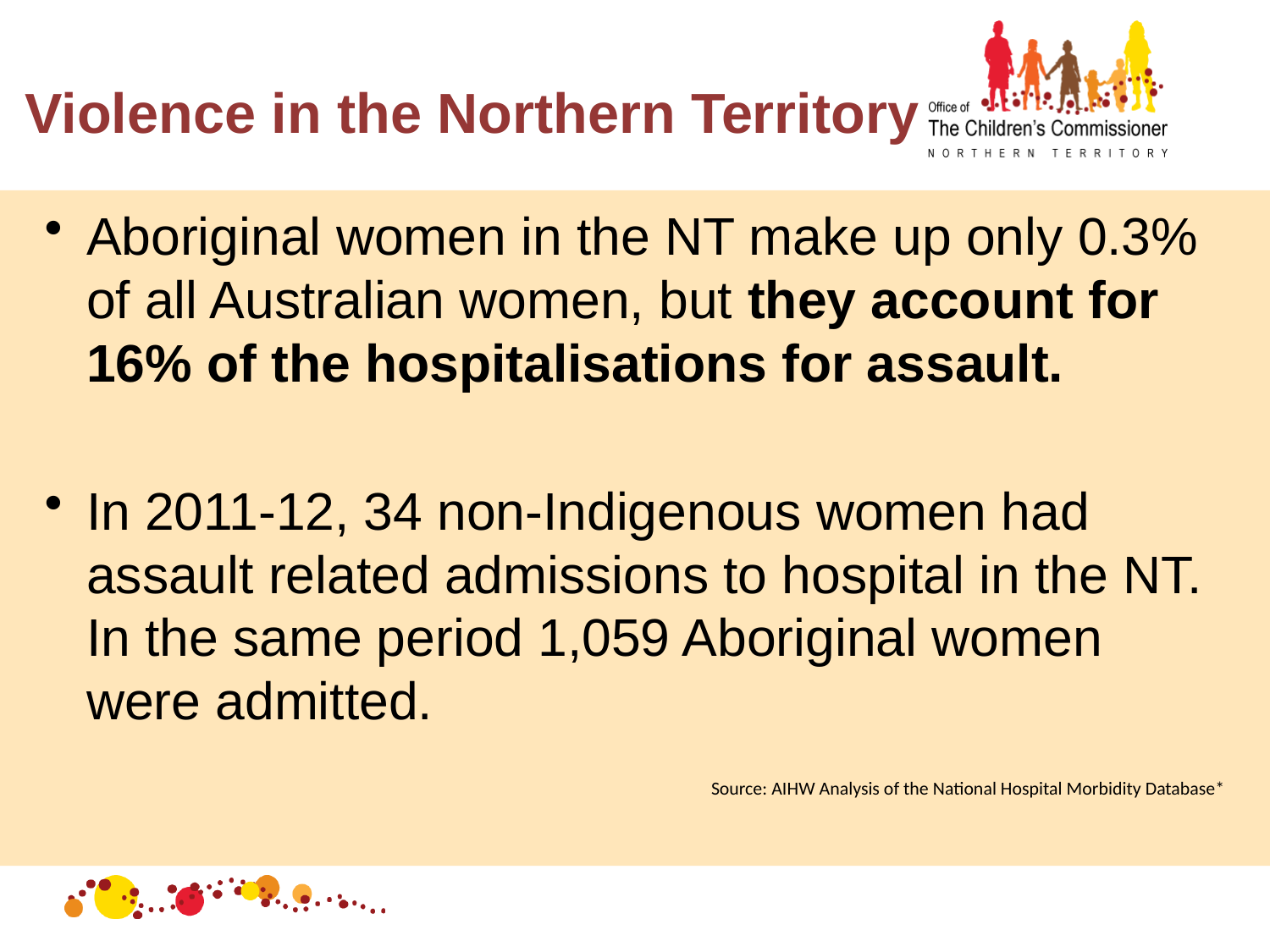

# Violence in the Northern Territory
Aboriginal women in the NT make up only 0.3% of all Australian women, but they account for 16% of the hospitalisations for assault.

In 2011-12, 34 non-Indigenous women had assault related admissions to hospital in the NT. In the same period 1,059 Aboriginal women were admitted.

Source: AIHW Analysis of the National Hospital Morbidity Database*